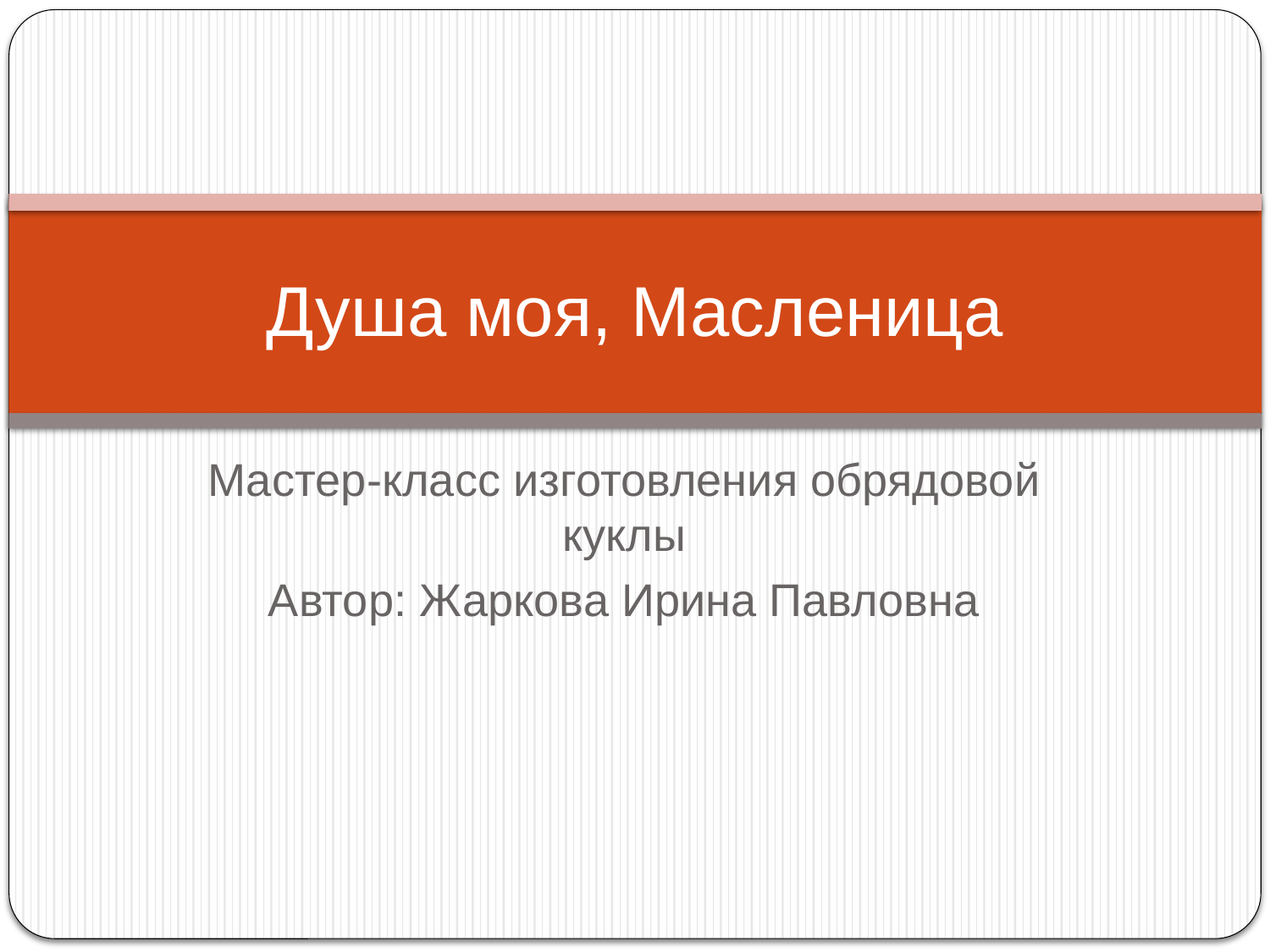

# Душа моя, Масленица
Мастер-класс изготовления обрядовой куклы
Автор: Жаркова Ирина Павловна